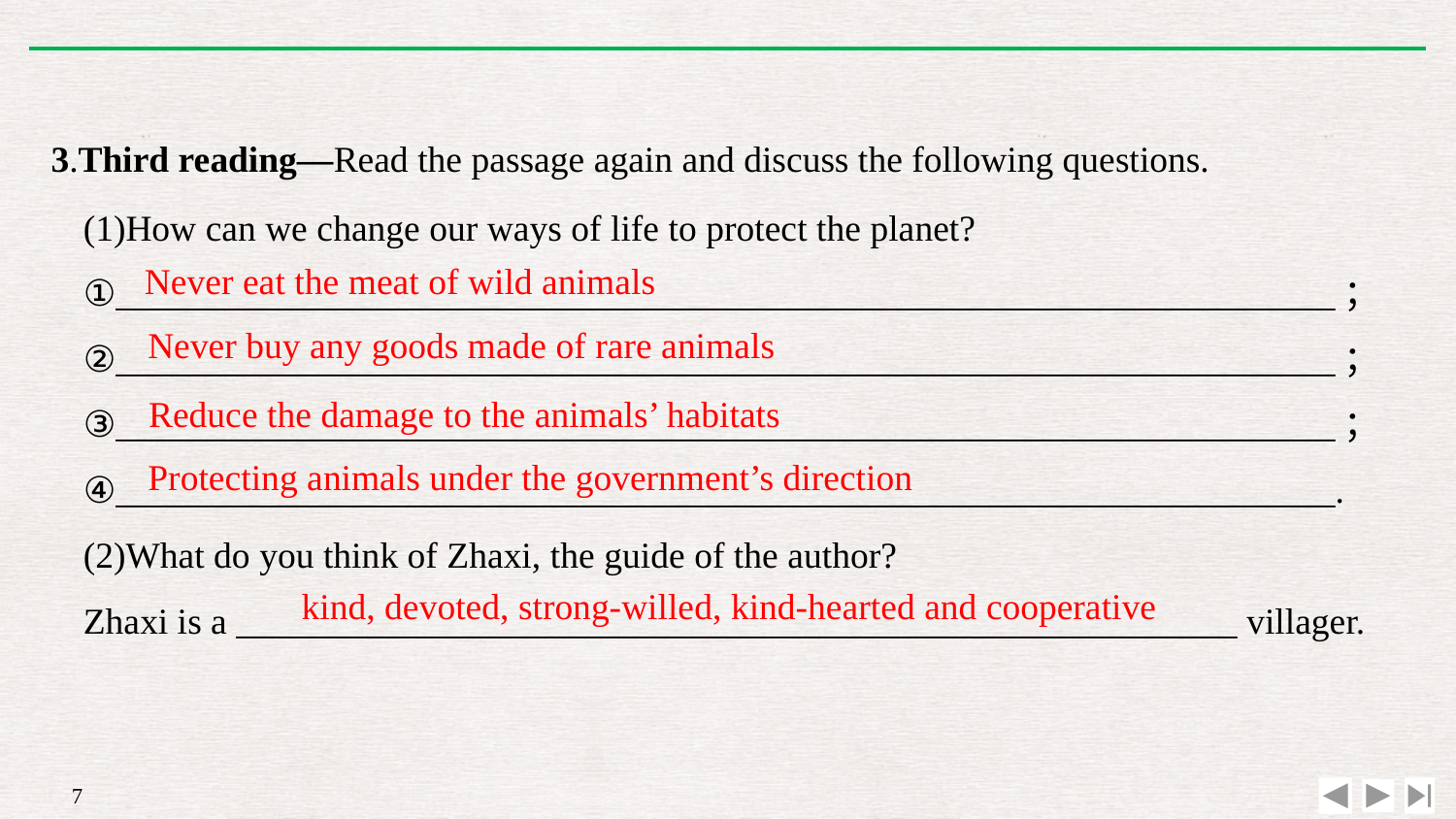

3.Third reading—Read the passage again and discuss the following questions.
(1)How can we change our ways of life to protect the planet?
①___________________________________________________________________；
②___________________________________________________________________；
③___________________________________________________________________；
④___________________________________________________________________.
(2)What do you think of Zhaxi, the guide of the author?
Zhaxi is a _______________________________________________________ villager.
Never eat the meat of wild animals
Never buy any goods made of rare animals
Reduce the damage to the animals’ habitats
Protecting animals under the government’s direction
kind, devoted, strong-willed, kind-hearted and cooperative